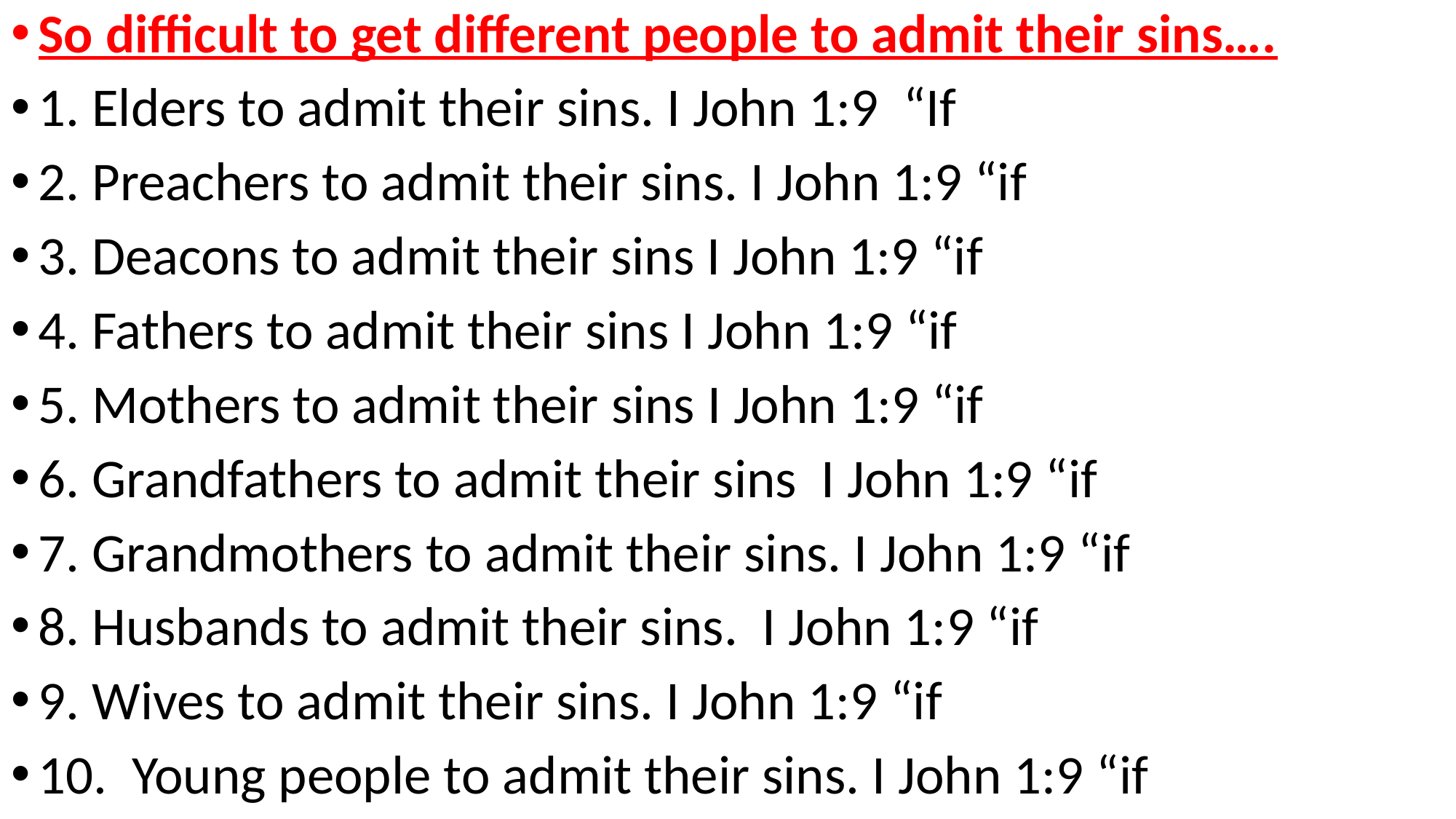

So difficult to get different people to admit their sins….
1. Elders to admit their sins. I John 1:9  “If
2. Preachers to admit their sins. I John 1:9 “if
3. Deacons to admit their sins I John 1:9 “if
4. Fathers to admit their sins I John 1:9 “if
5. Mothers to admit their sins I John 1:9 “if
6. Grandfathers to admit their sins  I John 1:9 “if
7. Grandmothers to admit their sins. I John 1:9 “if
8. Husbands to admit their sins.  I John 1:9 “if
9. Wives to admit their sins. I John 1:9 “if
10.  Young people to admit their sins. I John 1:9 “if